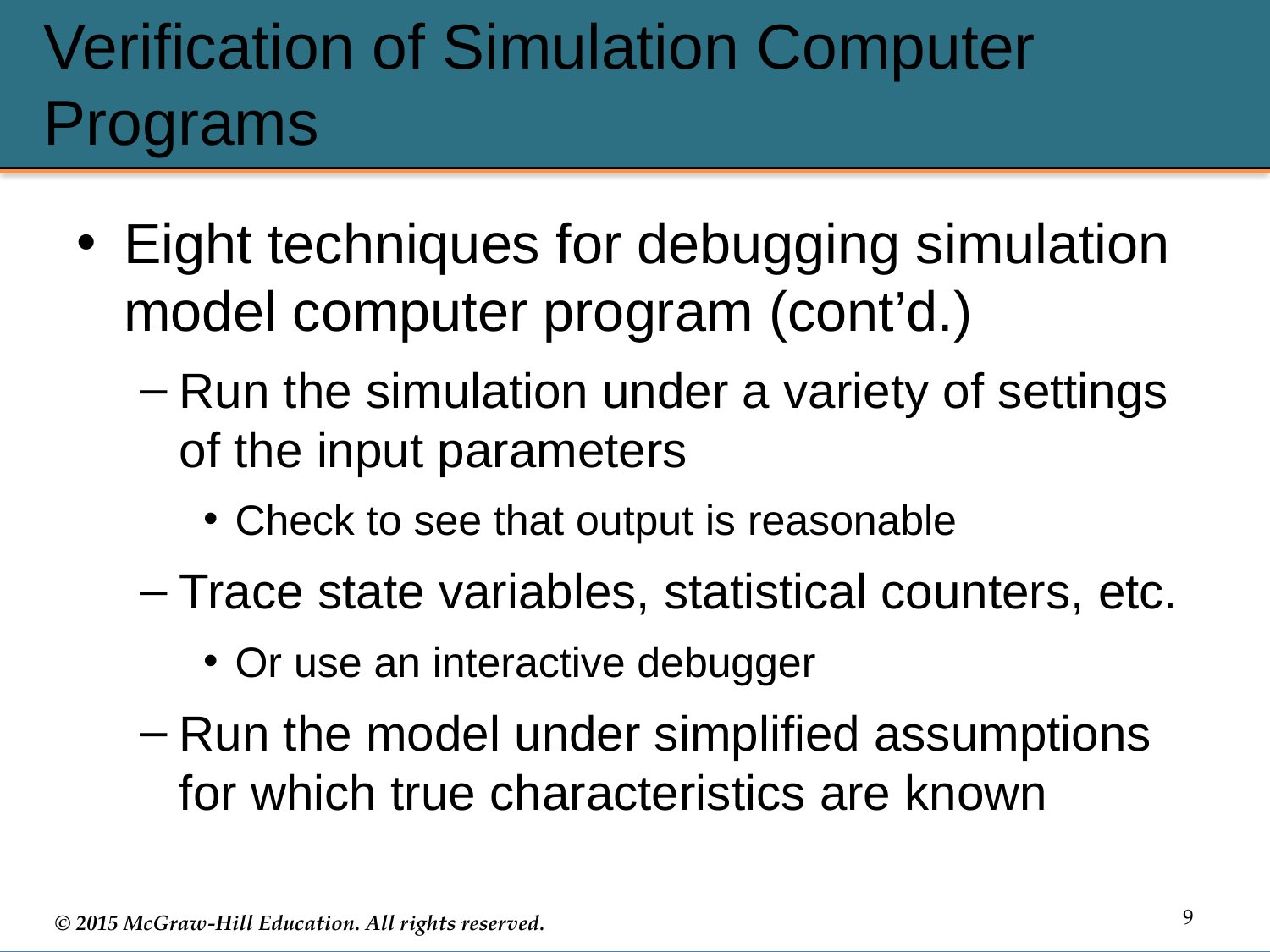

# Verification of Simulation Computer Programs
Eight techniques for debugging simulation model computer program (cont’d.)
Run the simulation under a variety of settings of the input parameters
Check to see that output is reasonable
Trace state variables, statistical counters, etc.
Or use an interactive debugger
Run the model under simplified assumptions for which true characteristics are known
9